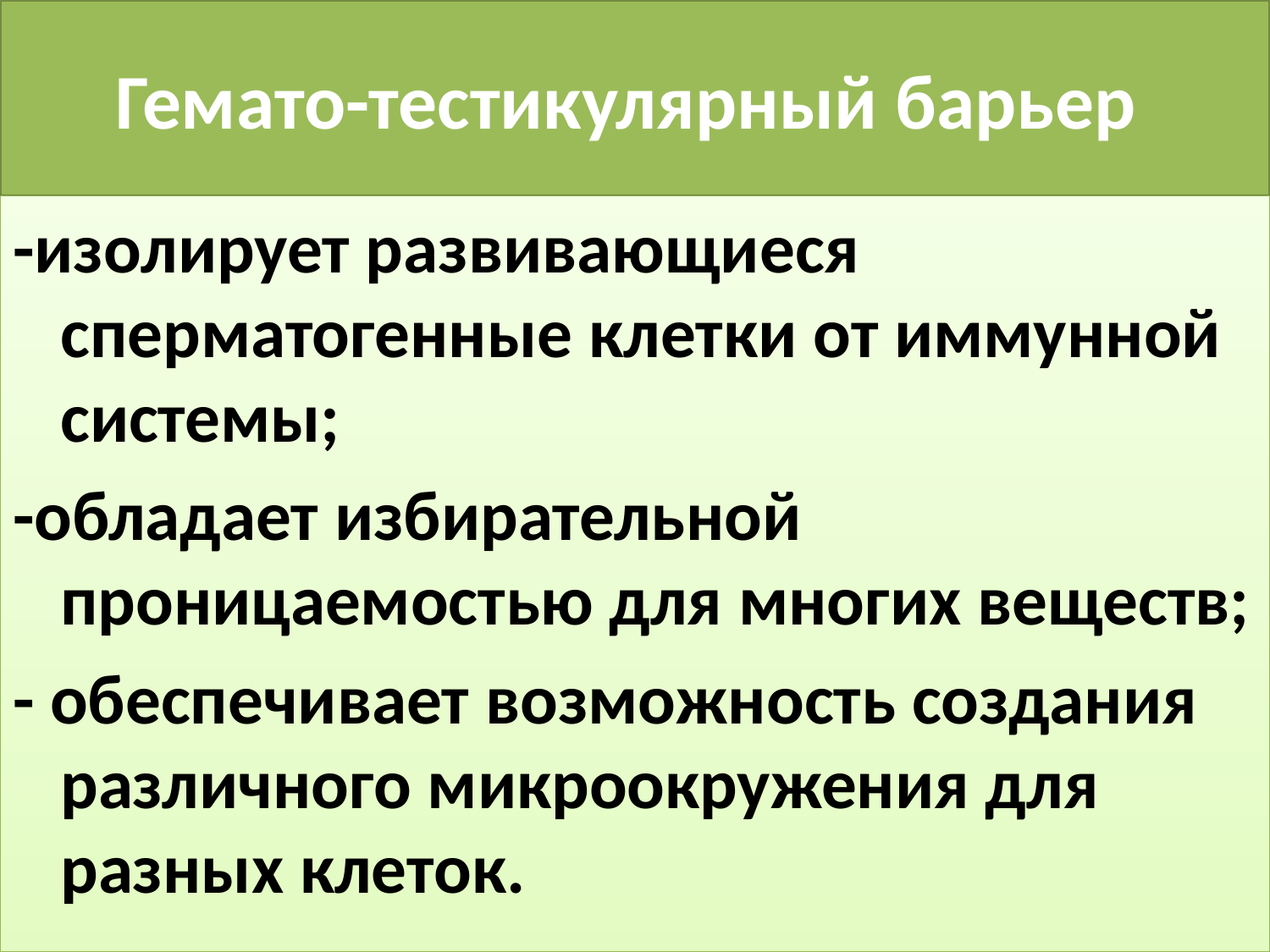

# Гемато-тестикулярный барьер
-изолирует развивающиеся сперматогенные клетки от иммунной системы;
-обладает избирательной проницаемостью для многих веществ;
- обеспечивает возможность создания различного микроокружения для разных клеток.